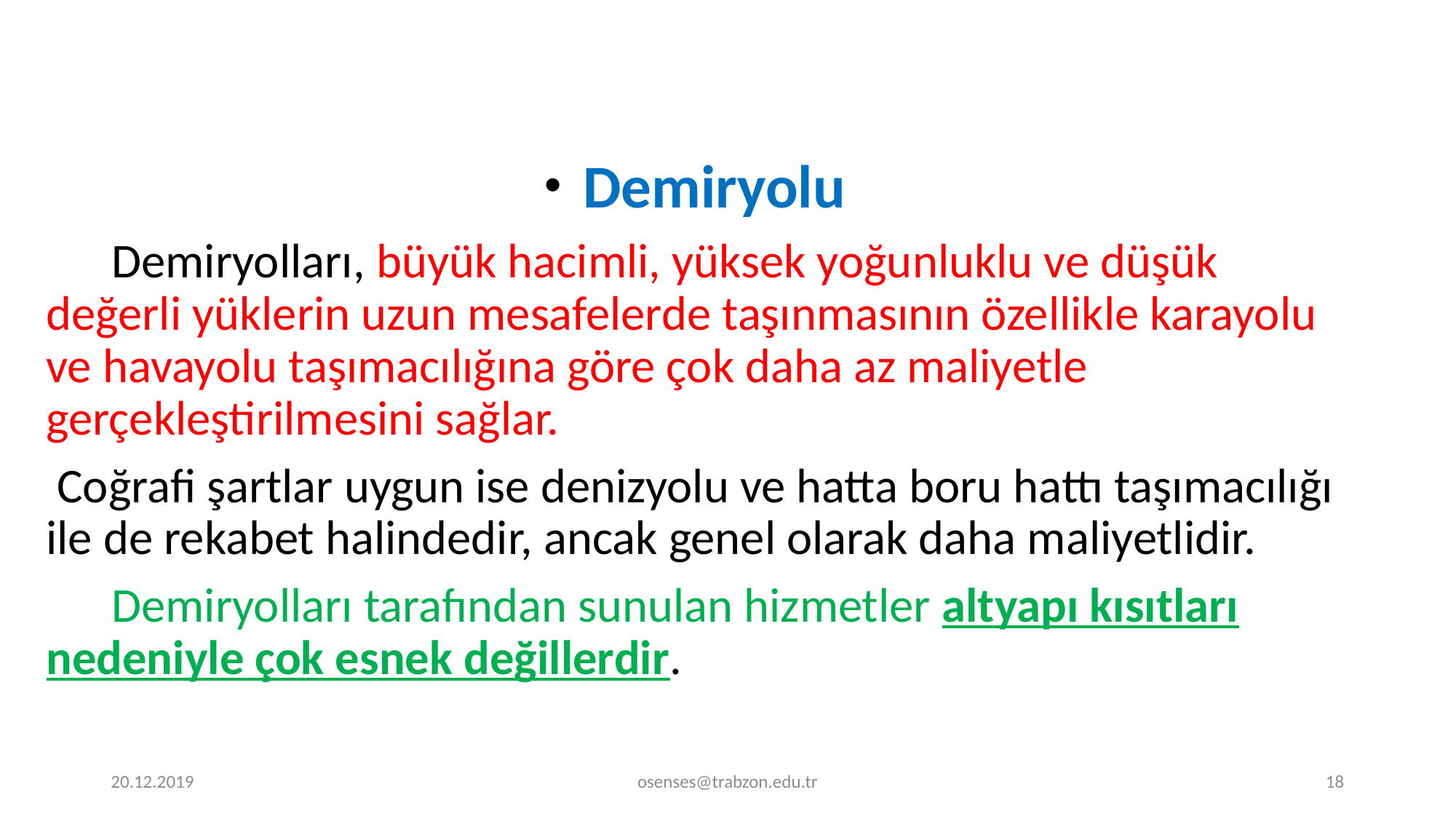

Demiryolu
      Demiryolları, büyük hacimli, yüksek yoğunluklu ve düşük değerli yüklerin uzun mesafelerde taşınmasının özellikle karayolu ve havayolu taşımacılığına göre çok daha az maliyetle gerçekleştirilmesini sağlar.
 Coğrafi şartlar uygun ise denizyolu ve hatta boru hattı taşımacılığı ile de rekabet halindedir, ancak genel olarak daha maliyetlidir.
      Demiryolları tarafından sunulan hizmetler altyapı kısıtları nedeniyle çok esnek değillerdir.
20.12.2019
osenses@trabzon.edu.tr
18